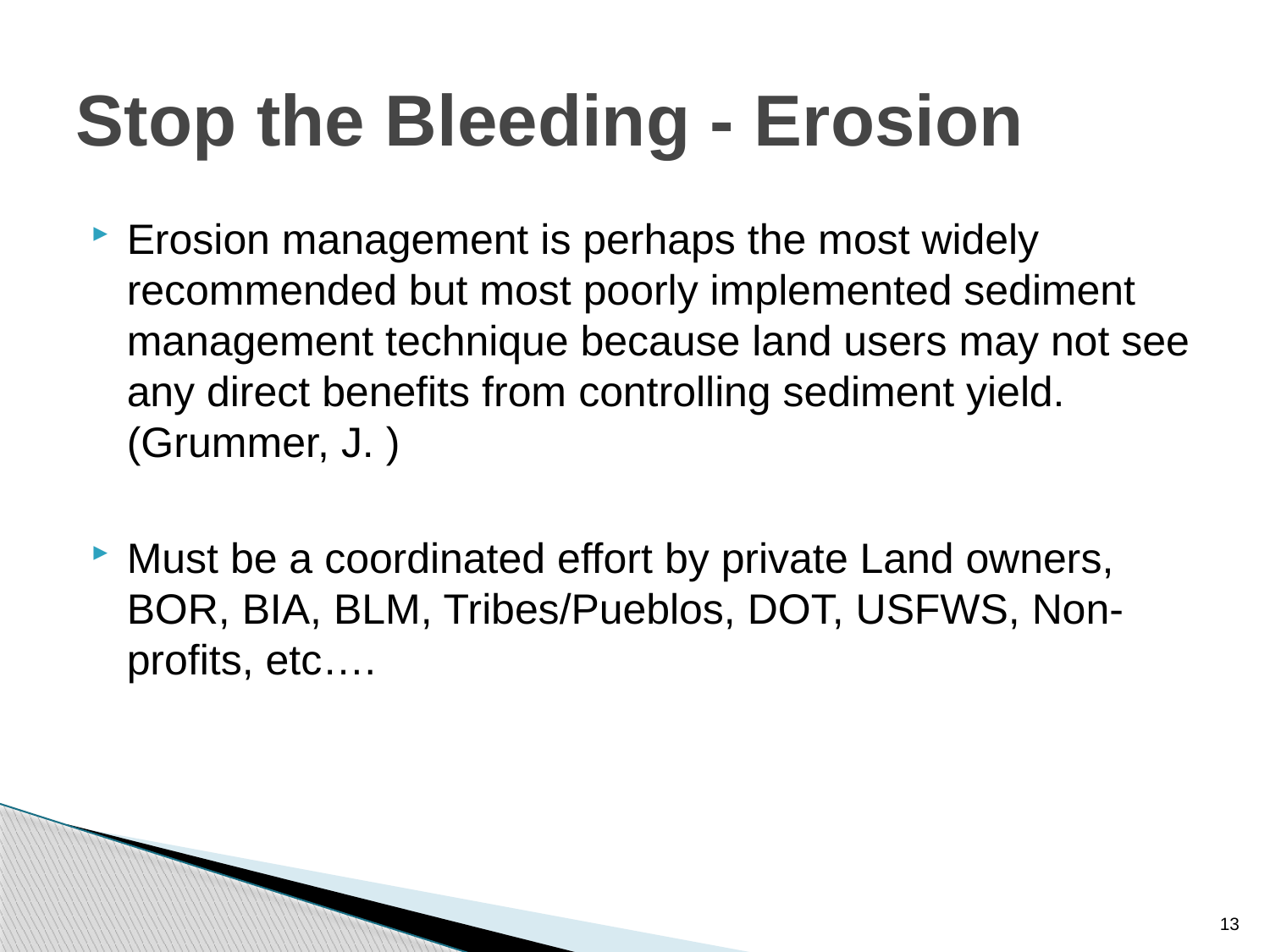

# Stop the Bleeding - Erosion
Erosion management is perhaps the most widely recommended but most poorly implemented sediment management technique because land users may not see any direct benefits from controlling sediment yield. (Grummer, J. )

Must be a coordinated effort by private Land owners, BOR, BIA, BLM, Tribes/Pueblos, DOT, USFWS, Non-profits, etc….

13